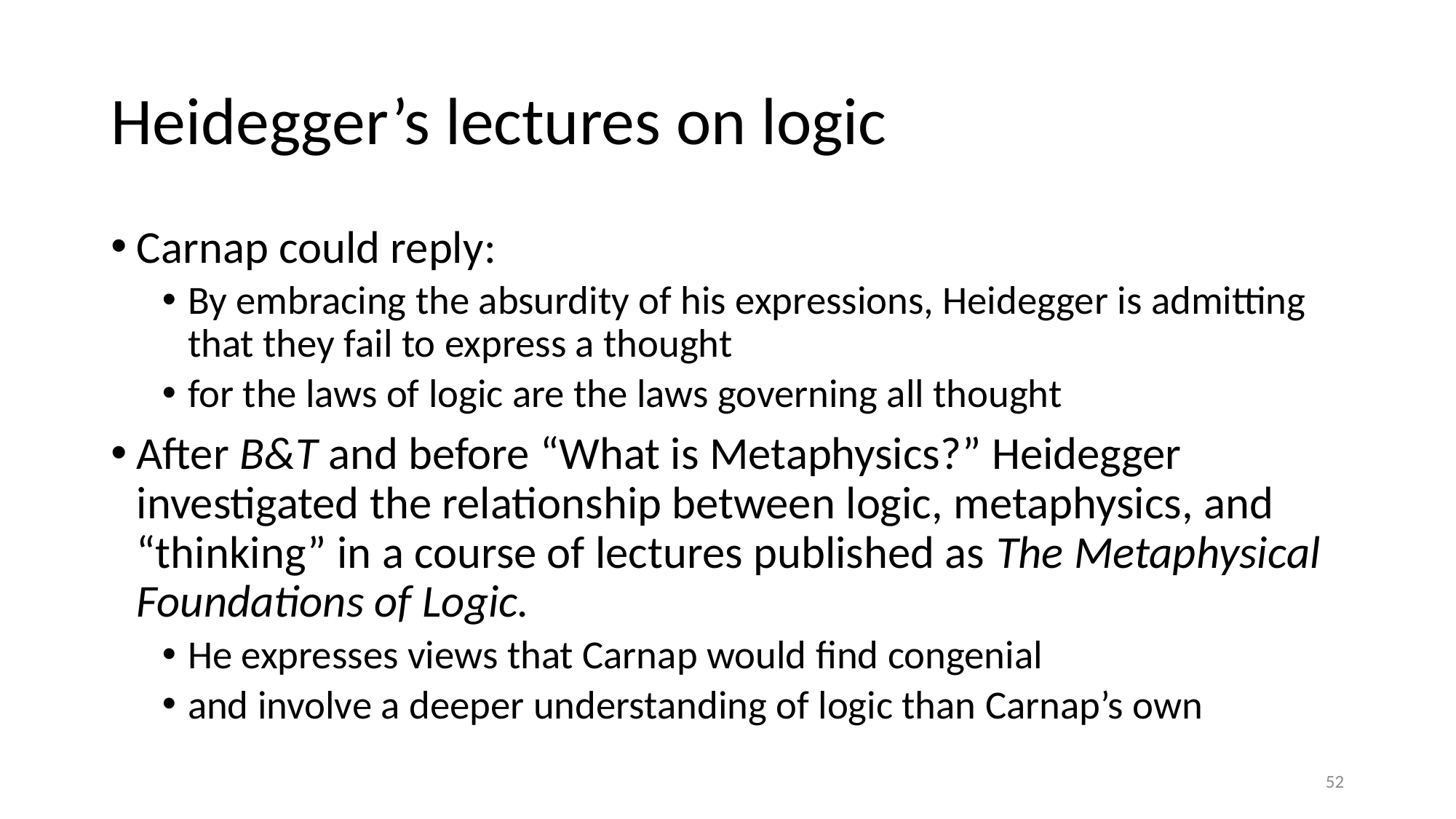

# Heidegger’s lectures on logic
Carnap could reply:
By embracing the absurdity of his expressions, Heidegger is admitting that they fail to express a thought
for the laws of logic are the laws governing all thought
After B&T and before “What is Metaphysics?” Heidegger investigated the relationship between logic, metaphysics, and “thinking” in a course of lectures published as The Metaphysical Foundations of Logic.
He expresses views that Carnap would find congenial
and involve a deeper understanding of logic than Carnap’s own
52